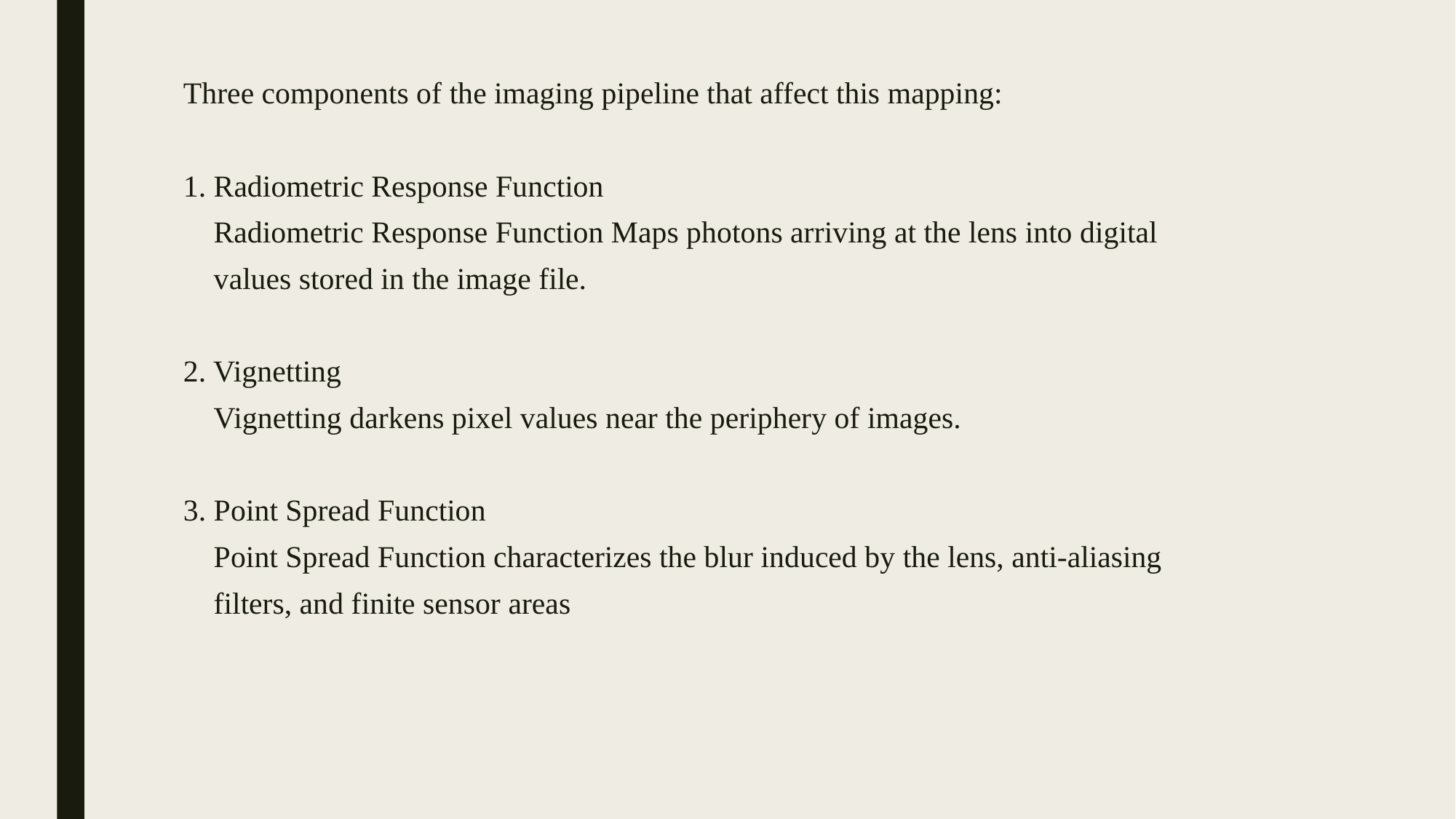

Three components of the imaging pipeline that affect this mapping:

1. Radiometric Response Function
    Radiometric Response Function Maps photons arriving at the lens into digital
    values stored in the image file.

2. Vignetting
    Vignetting darkens pixel values near the periphery of images.

3. Point Spread Function
    Point Spread Function characterizes the blur induced by the lens, anti-aliasing
    filters, and finite sensor areas